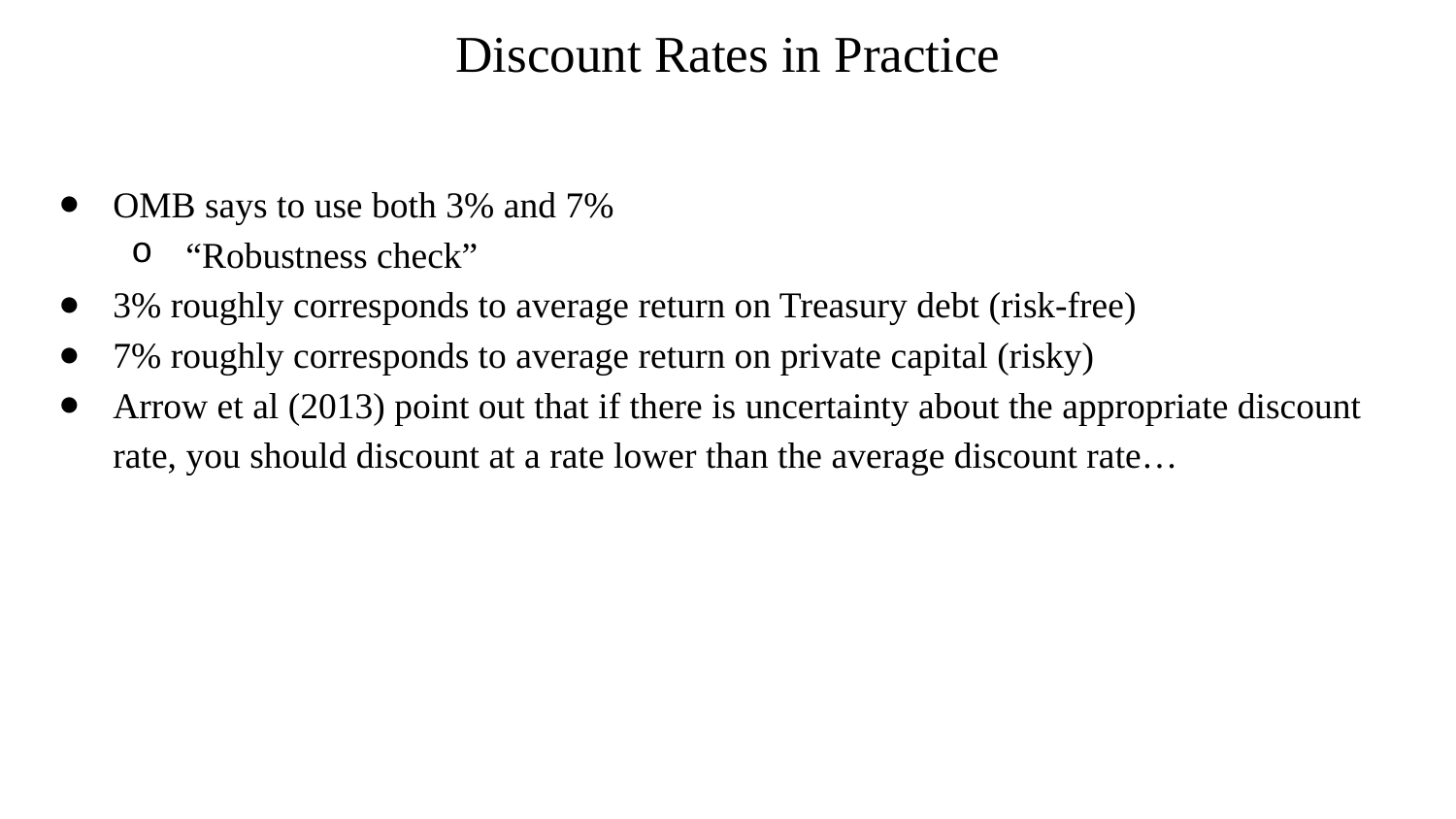

# Discount Rates in Practice
OMB says to use both 3% and 7%
“Robustness check”
3% roughly corresponds to average return on Treasury debt (risk-free)
7% roughly corresponds to average return on private capital (risky)
Arrow et al (2013) point out that if there is uncertainty about the appropriate discount rate, you should discount at a rate lower than the average discount rate…